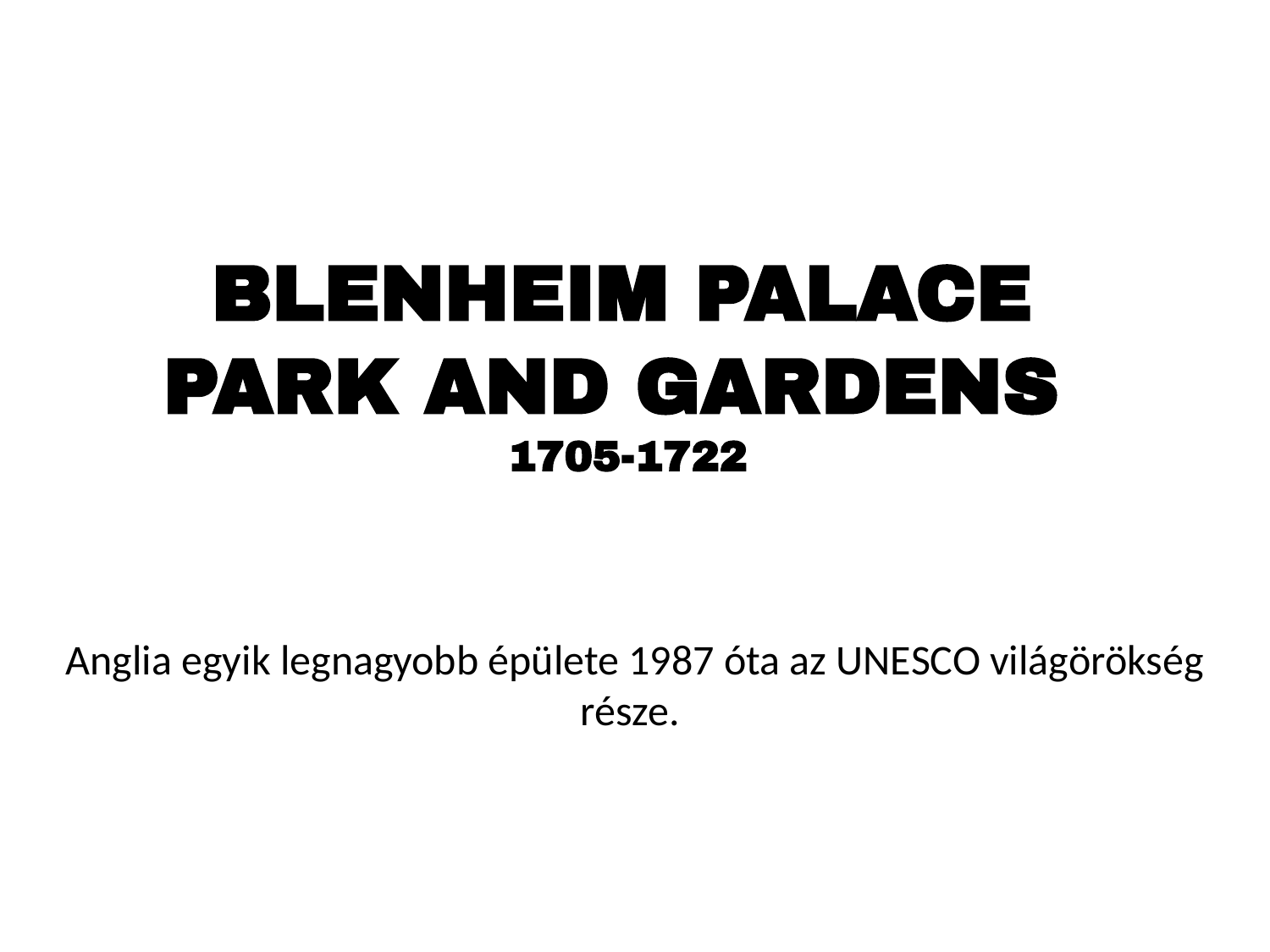

BLENHEIM PALACE
PARK AND GARDENS
 1705-1722
Anglia egyik legnagyobb épülete 1987 óta az UNESCO világörökség része.